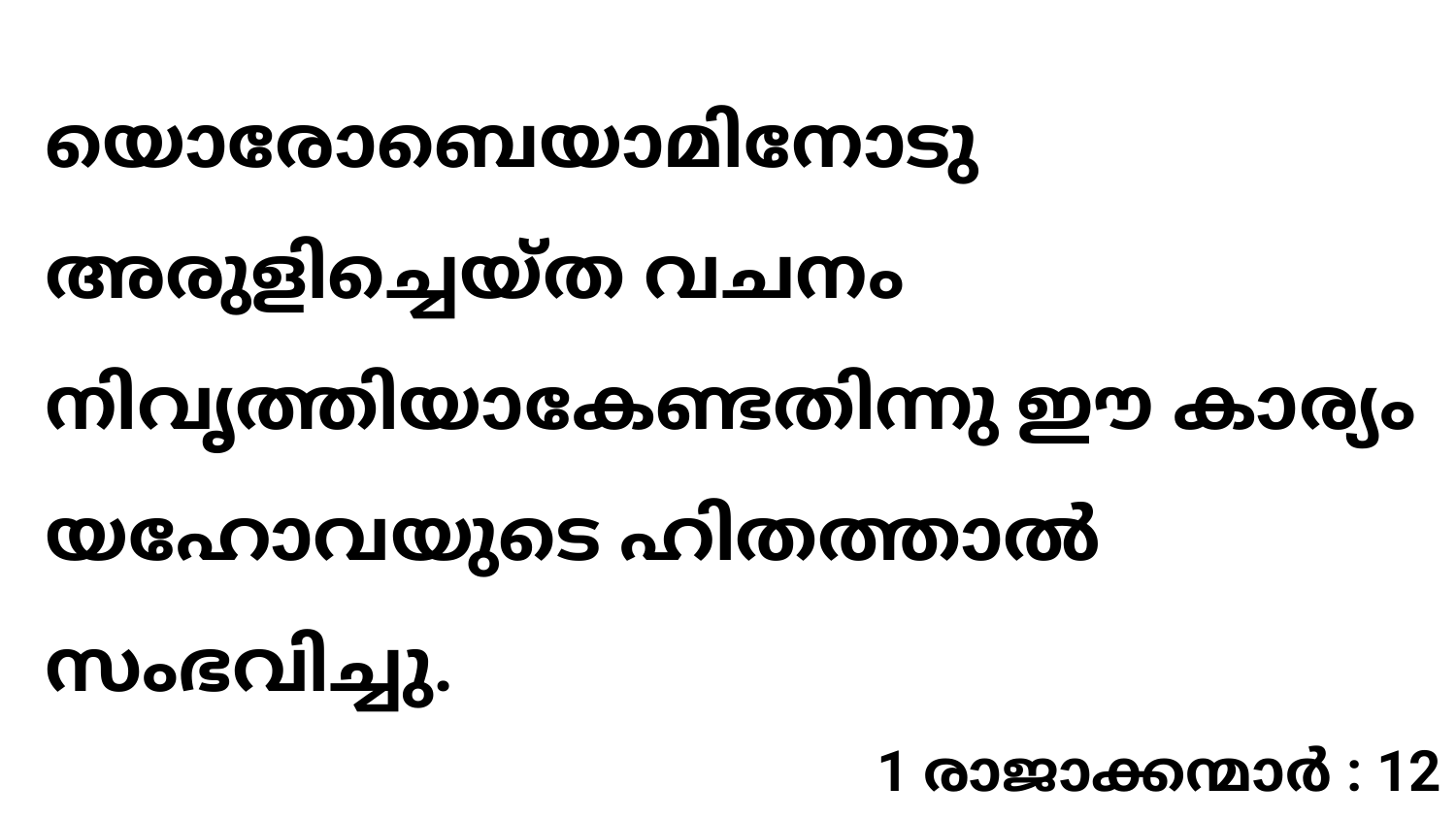

യൊരോബെയാമിനോടു അരുളിച്ചെയ്ത വചനം നിവൃത്തിയാകേണ്ടതിന്നു ഈ കാര്യം യഹോവയുടെ ഹിതത്താൽ സംഭവിച്ചു.
1 രാജാക്കന്മാർ : 12